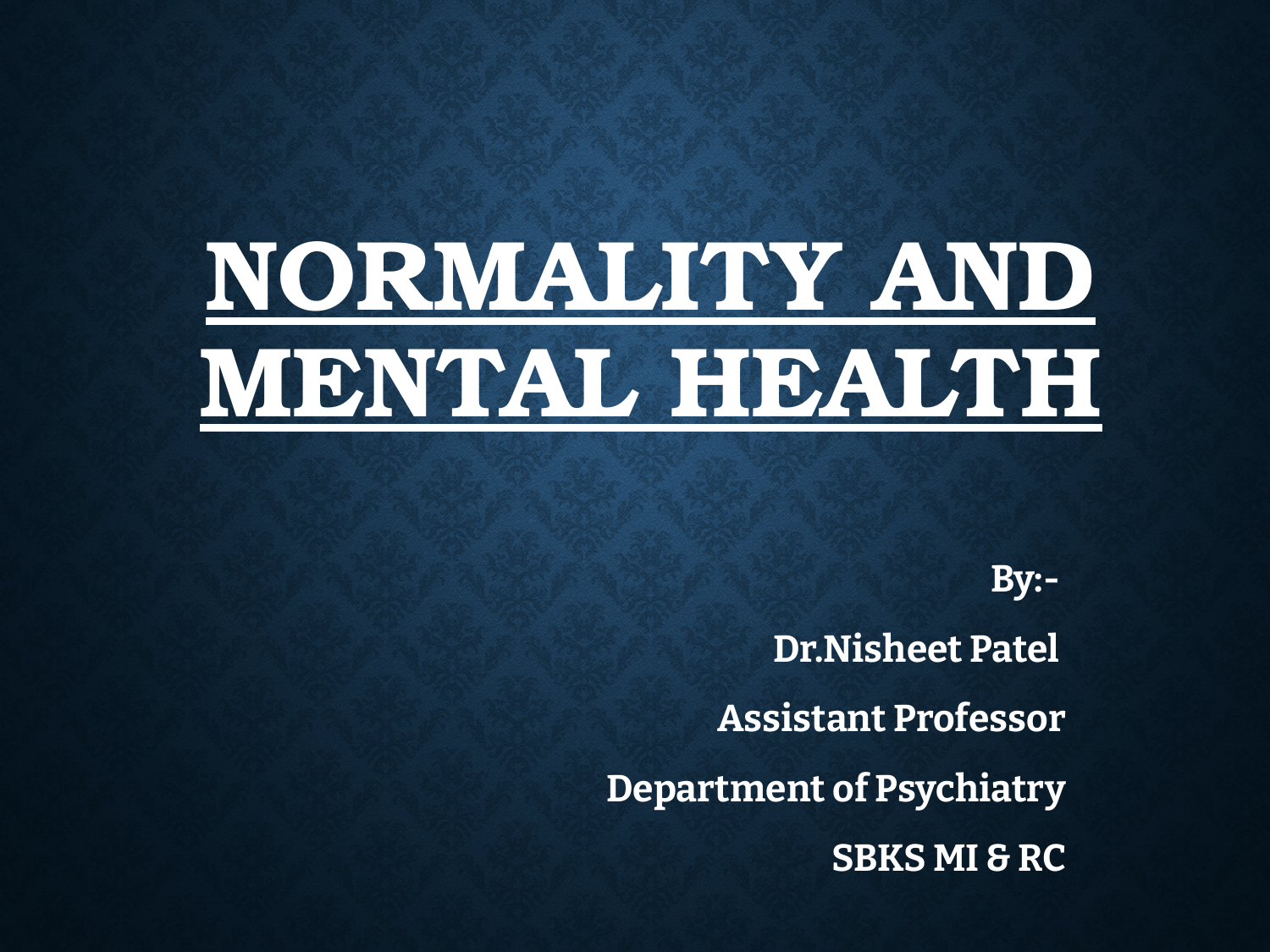

# Normality and Mental Health
By:-
Dr.Nisheet Patel
Assistant Professor
Department of Psychiatry
SBKS MI & RC